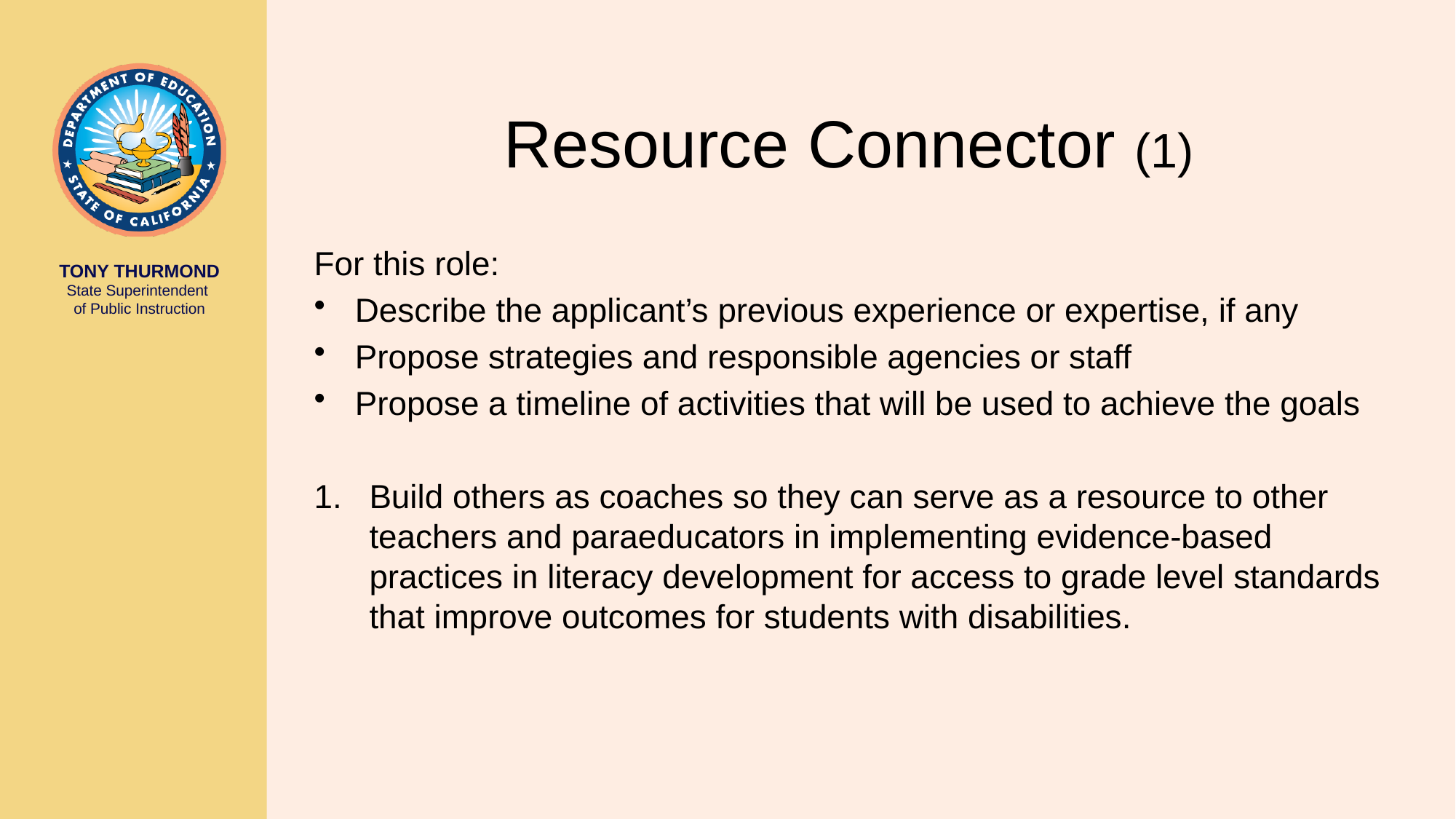

# Resource Connector (1)
For this role:
Describe the applicant’s previous experience or expertise, if any
Propose strategies and responsible agencies or staff
Propose a timeline of activities that will be used to achieve the goals

1. 	Build others as coaches so they can serve as a resource to other teachers and paraeducators in implementing evidence-based practices in literacy development for access to grade level standards that improve outcomes for students with disabilities.